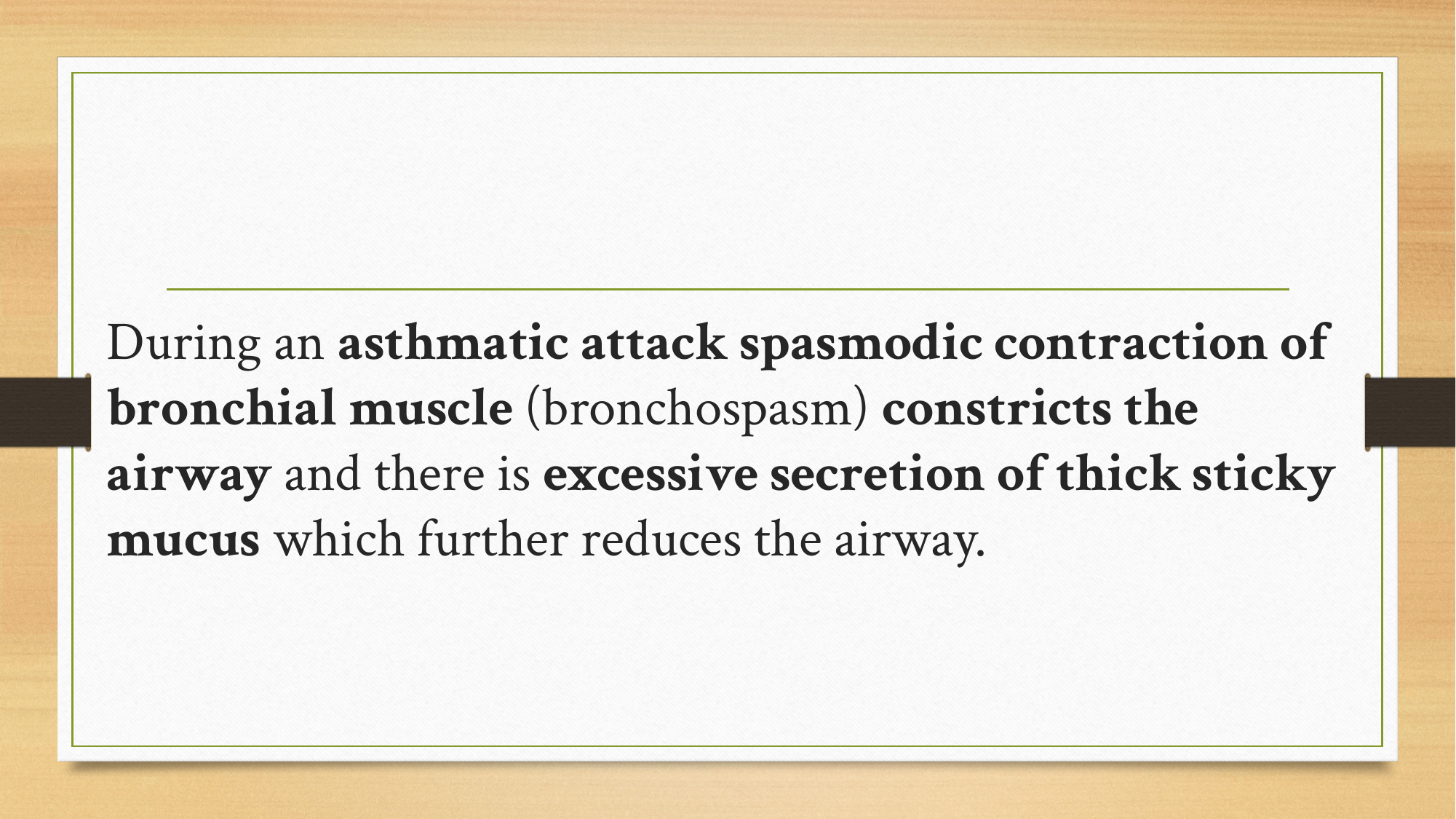

#
During an asthmatic attack spasmodic contraction of bronchial muscle (bronchospasm) constricts the airway and there is excessive secretion of thick sticky mucus which further reduces the airway.

18